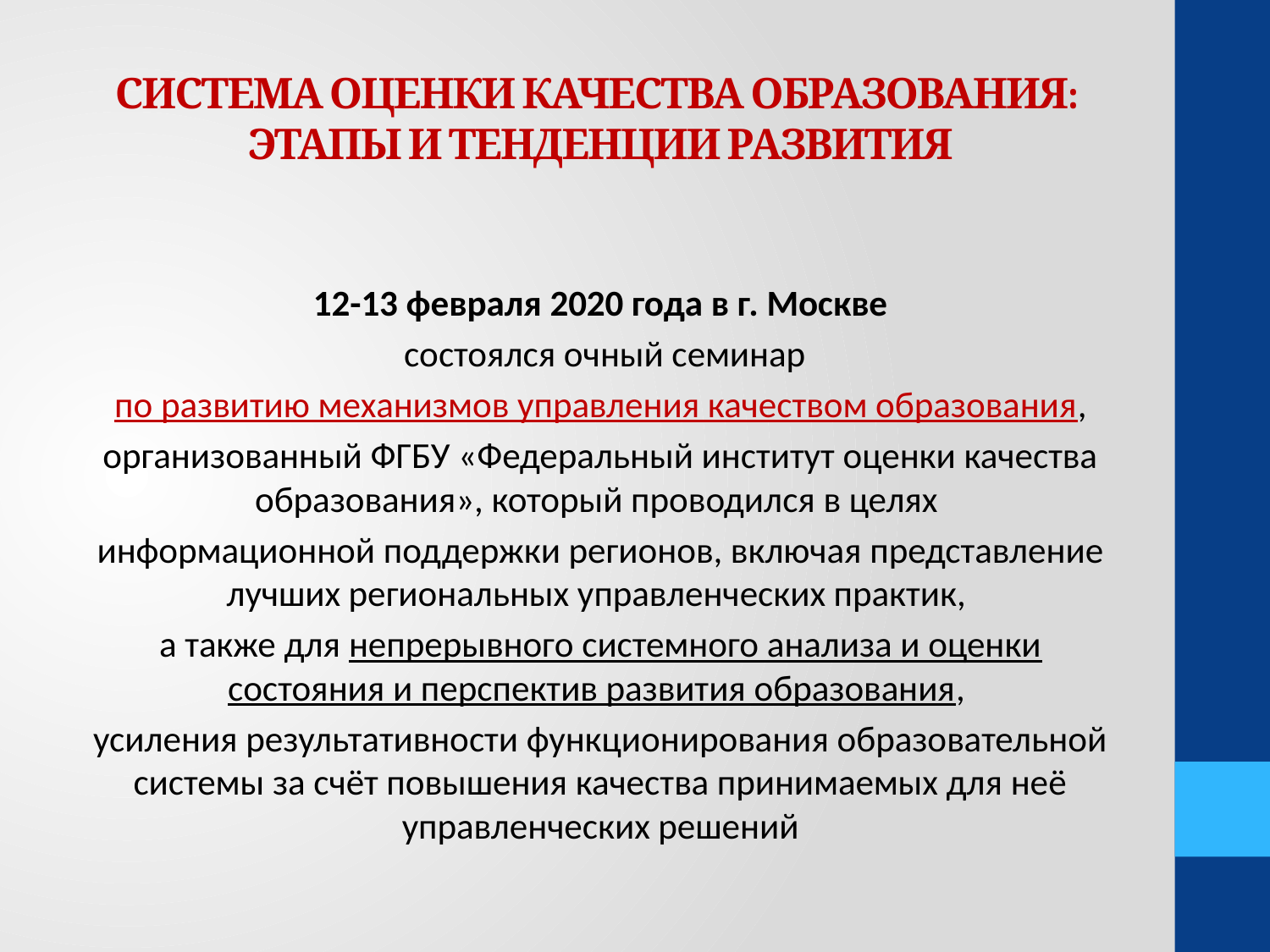

# СИСТЕМА ОЦЕНКИ КАЧЕСТВА ОБРАЗОВАНИЯ: ЭТАПЫ И ТЕНДЕНЦИИ РАЗВИТИЯ

12-13 февраля 2020 года в г. Москве
 состоялся очный семинар
 по развитию механизмов управления качеством образования,
организованный ФГБУ «Федеральный институт оценки качества образования», который проводился в целях
информационной поддержки регионов, включая представление лучших региональных управленческих практик,
а также для непрерывного системного анализа и оценки состояния и перспектив развития образования,
усиления результативности функционирования образовательной системы за счёт повышения качества принимаемых для неё управленческих решений